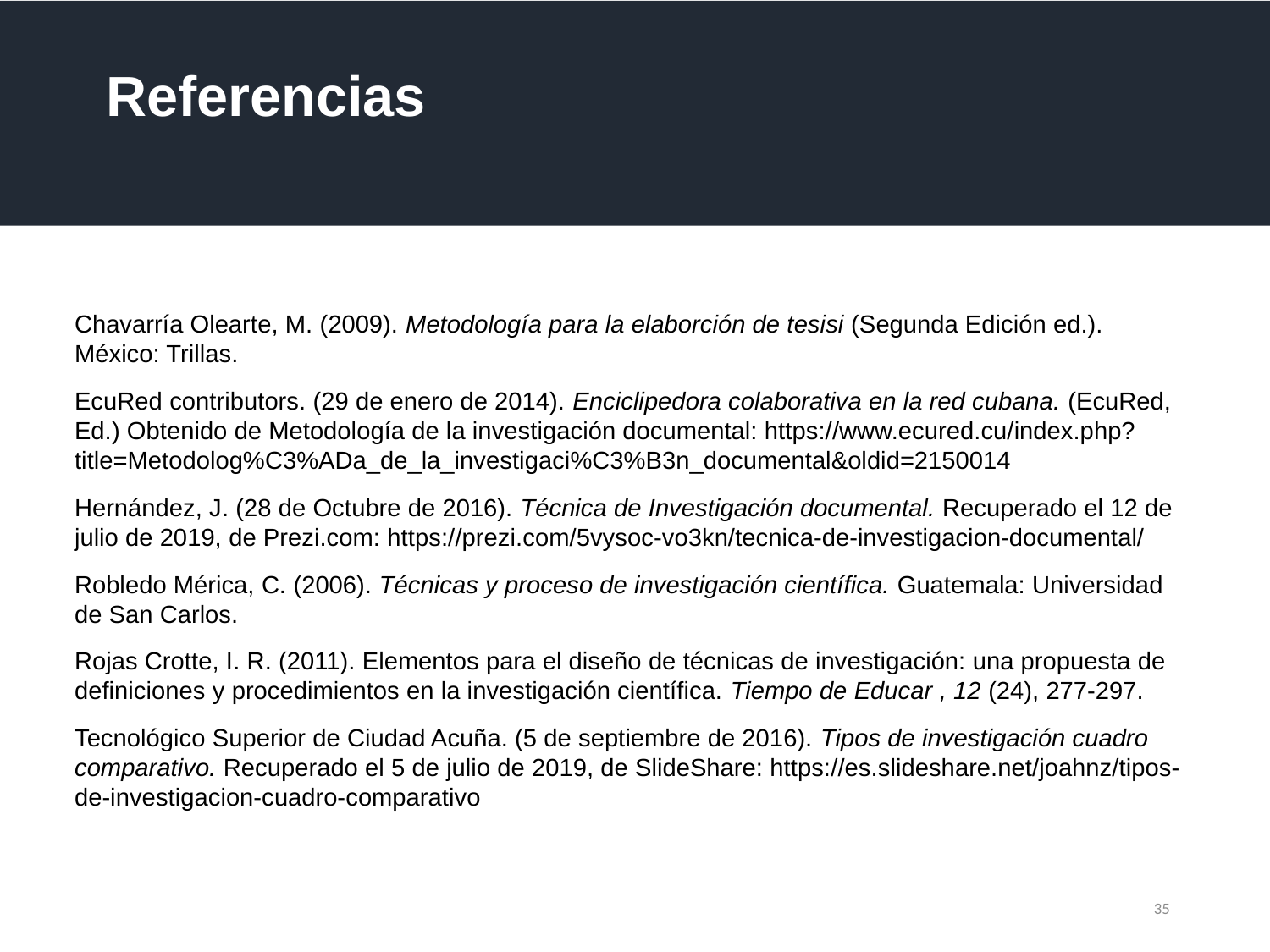

Referencias
Chavarría Olearte, M. (2009). Metodología para la elaborción de tesisi (Segunda Edición ed.). México: Trillas.
EcuRed contributors. (29 de enero de 2014). Enciclipedora colaborativa en la red cubana. (EcuRed, Ed.) Obtenido de Metodología de la investigación documental: https://www.ecured.cu/index.php?title=Metodolog%C3%ADa_de_la_investigaci%C3%B3n_documental&oldid=2150014
Hernández, J. (28 de Octubre de 2016). Técnica de Investigación documental. Recuperado el 12 de julio de 2019, de Prezi.com: https://prezi.com/5vysoc-vo3kn/tecnica-de-investigacion-documental/
Robledo Mérica, C. (2006). Técnicas y proceso de investigación científica. Guatemala: Universidad de San Carlos.
Rojas Crotte, I. R. (2011). Elementos para el diseño de técnicas de investigación: una propuesta de definiciones y procedimientos en la investigación científica. Tiempo de Educar , 12 (24), 277-297.
Tecnológico Superior de Ciudad Acuña. (5 de septiembre de 2016). Tipos de investigación cuadro comparativo. Recuperado el 5 de julio de 2019, de SlideShare: https://es.slideshare.net/joahnz/tipos-de-investigacion-cuadro-comparativo

35